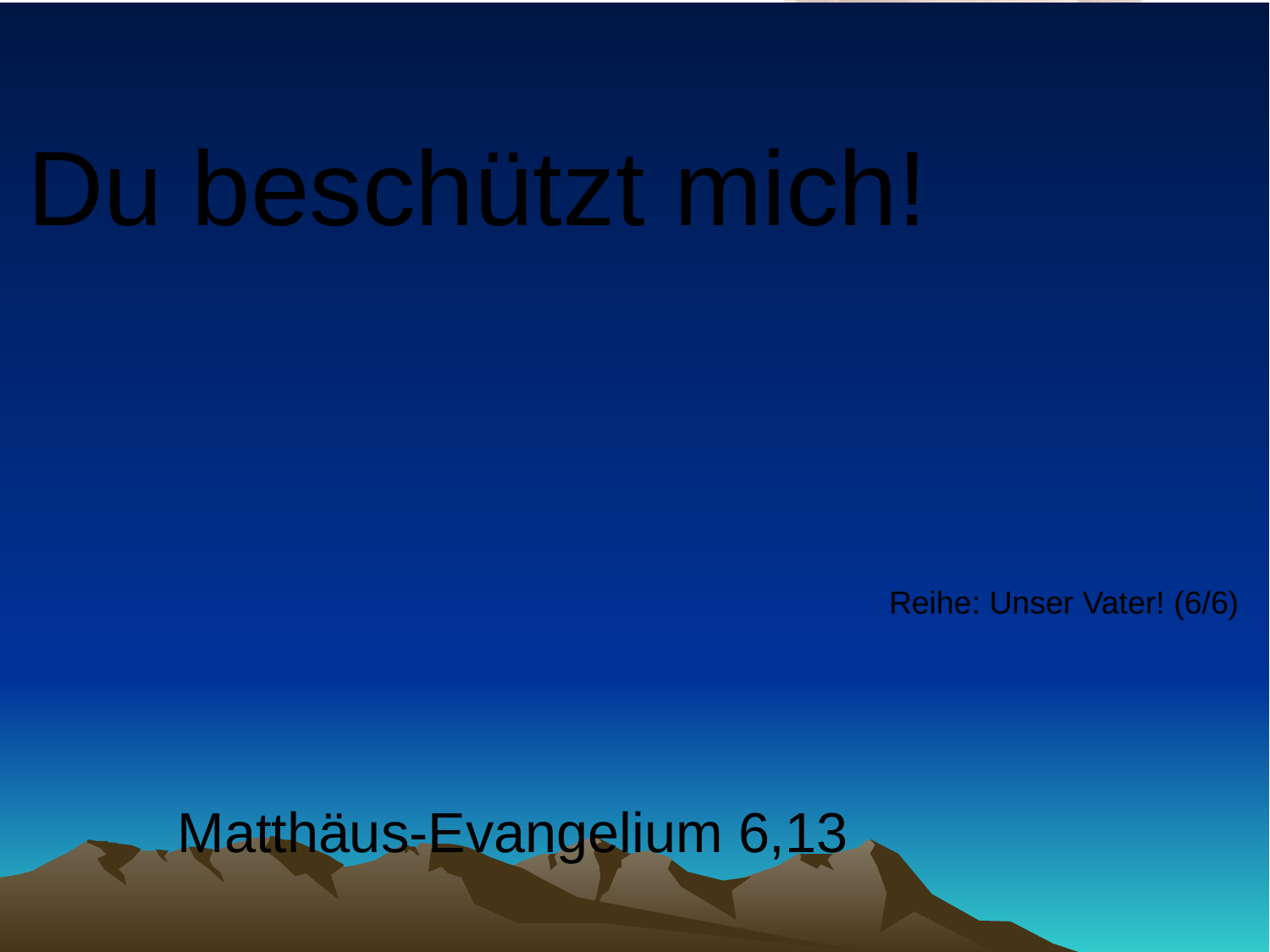

# Du beschützt mich!
Reihe: Unser Vater! (6/6)
Matthäus-Evangelium 6,13